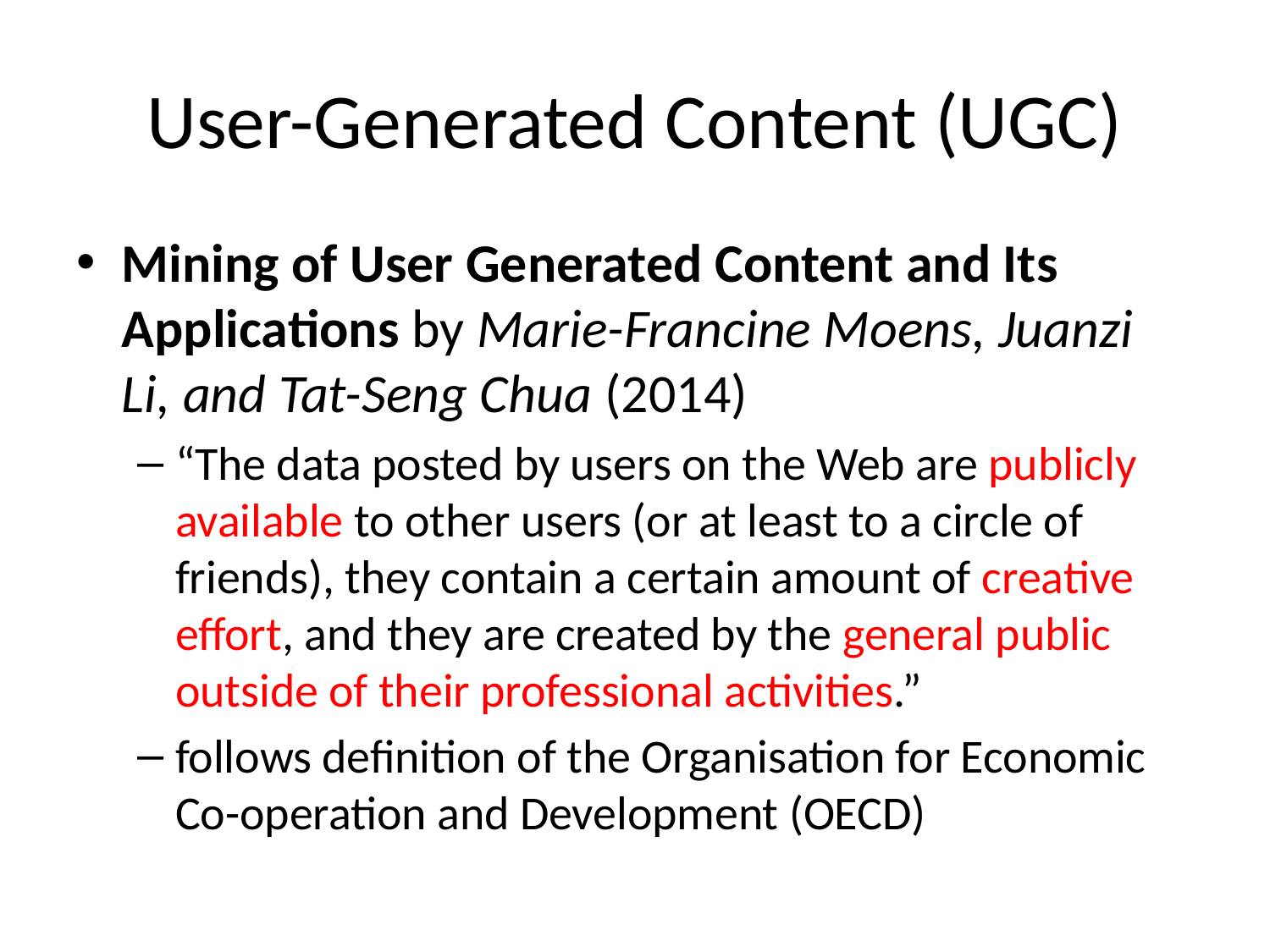

# User-Generated Content (UGC)
Mining of User Generated Content and Its Applications by Marie-Francine Moens, Juanzi Li, and Tat-Seng Chua (2014)
“The data posted by users on the Web are publicly available to other users (or at least to a circle of friends), they contain a certain amount of creative effort, and they are created by the general public outside of their professional activities.”
follows definition of the Organisation for Economic Co-operation and Development (OECD)